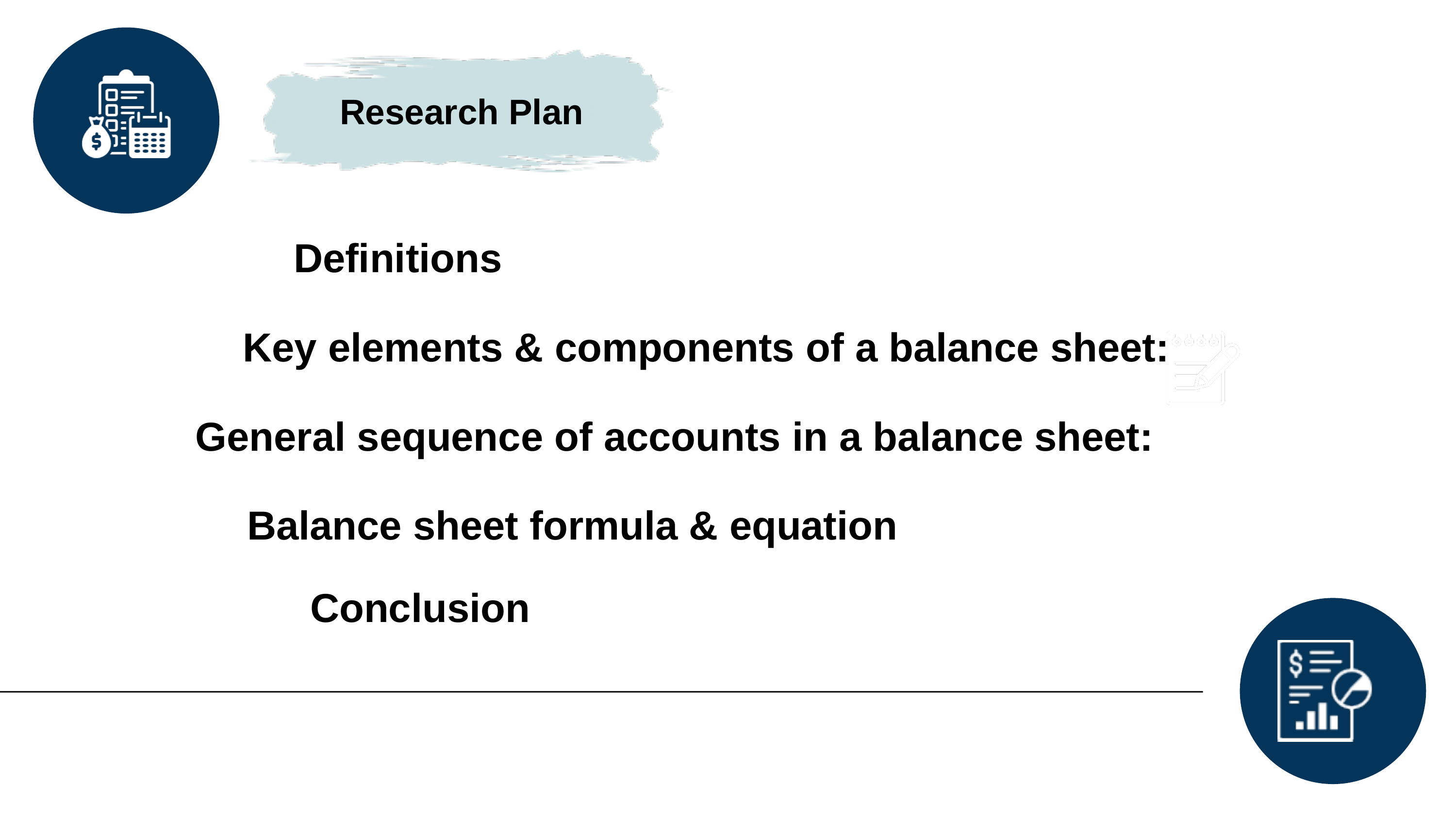

Research Plan
Definitions
Key elements & components of a balance sheet:

General sequence of accounts in a balance sheet:
Balance sheet formula & equation
Conclusion